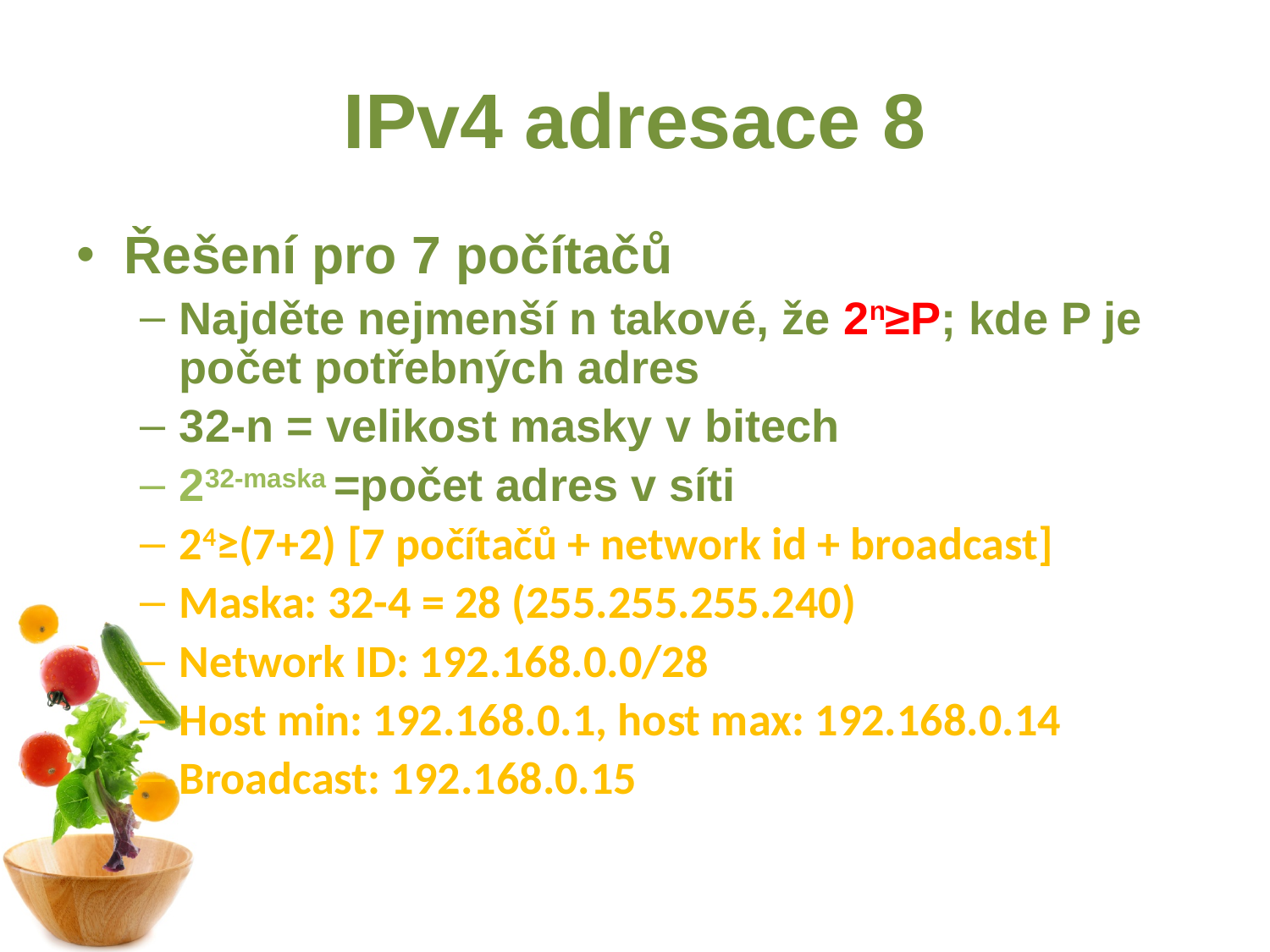

# IPv4 adresace 8
Řešení pro 7 počítačů
Najděte nejmenší n takové, že 2n≥P; kde P je počet potřebných adres
32-n = velikost masky v bitech
232-maska =počet adres v síti
24≥(7+2) [7 počítačů + network id + broadcast]
Maska: 32-4 = 28 (255.255.255.240)
Network ID: 192.168.0.0/28
Host min: 192.168.0.1, host max: 192.168.0.14
Broadcast: 192.168.0.15